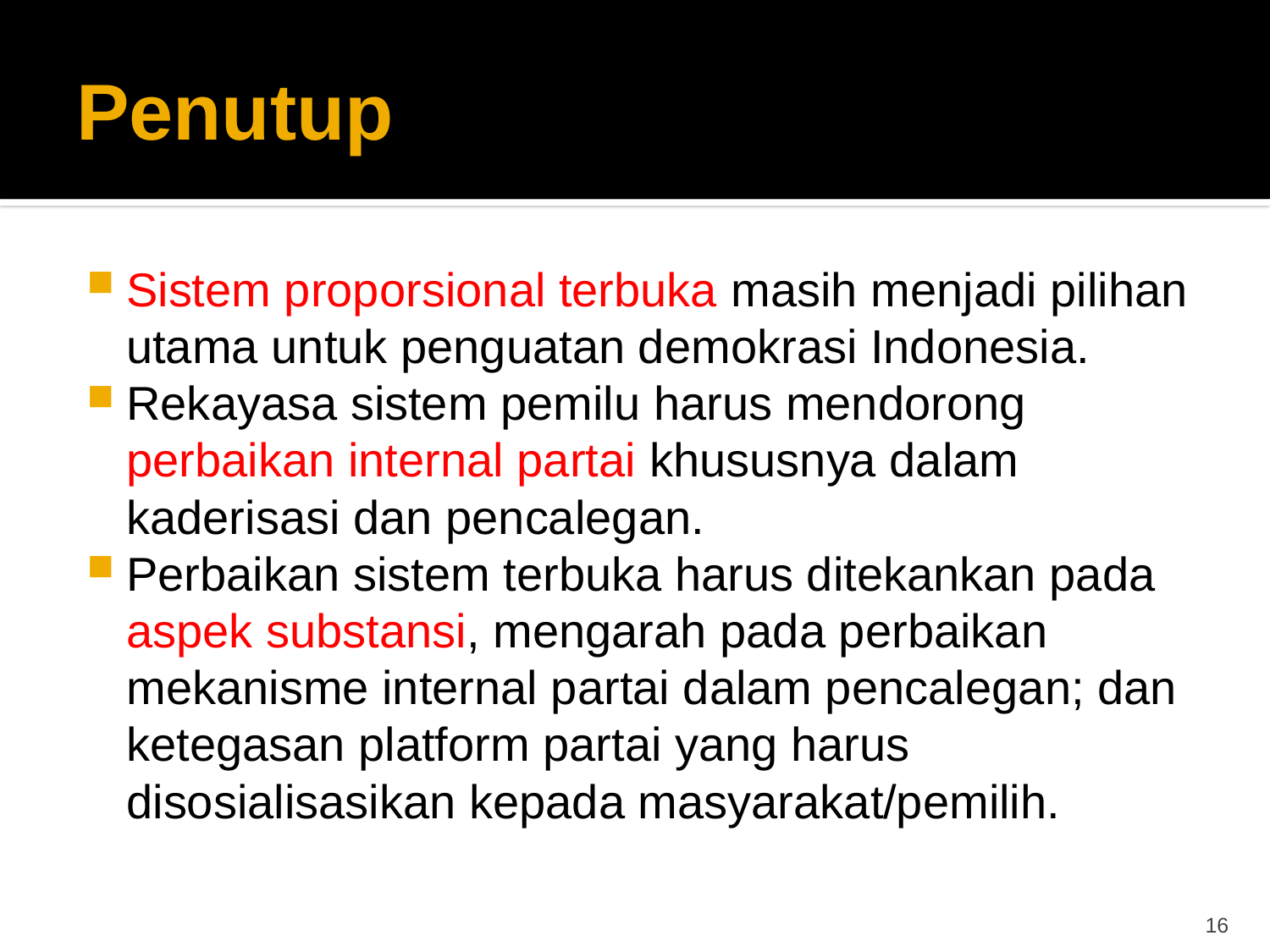

# Penutup
Sistem proporsional terbuka masih menjadi pilihan utama untuk penguatan demokrasi Indonesia.
Rekayasa sistem pemilu harus mendorong perbaikan internal partai khususnya dalam kaderisasi dan pencalegan.
Perbaikan sistem terbuka harus ditekankan pada aspek substansi, mengarah pada perbaikan mekanisme internal partai dalam pencalegan; dan ketegasan platform partai yang harus disosialisasikan kepada masyarakat/pemilih.
16